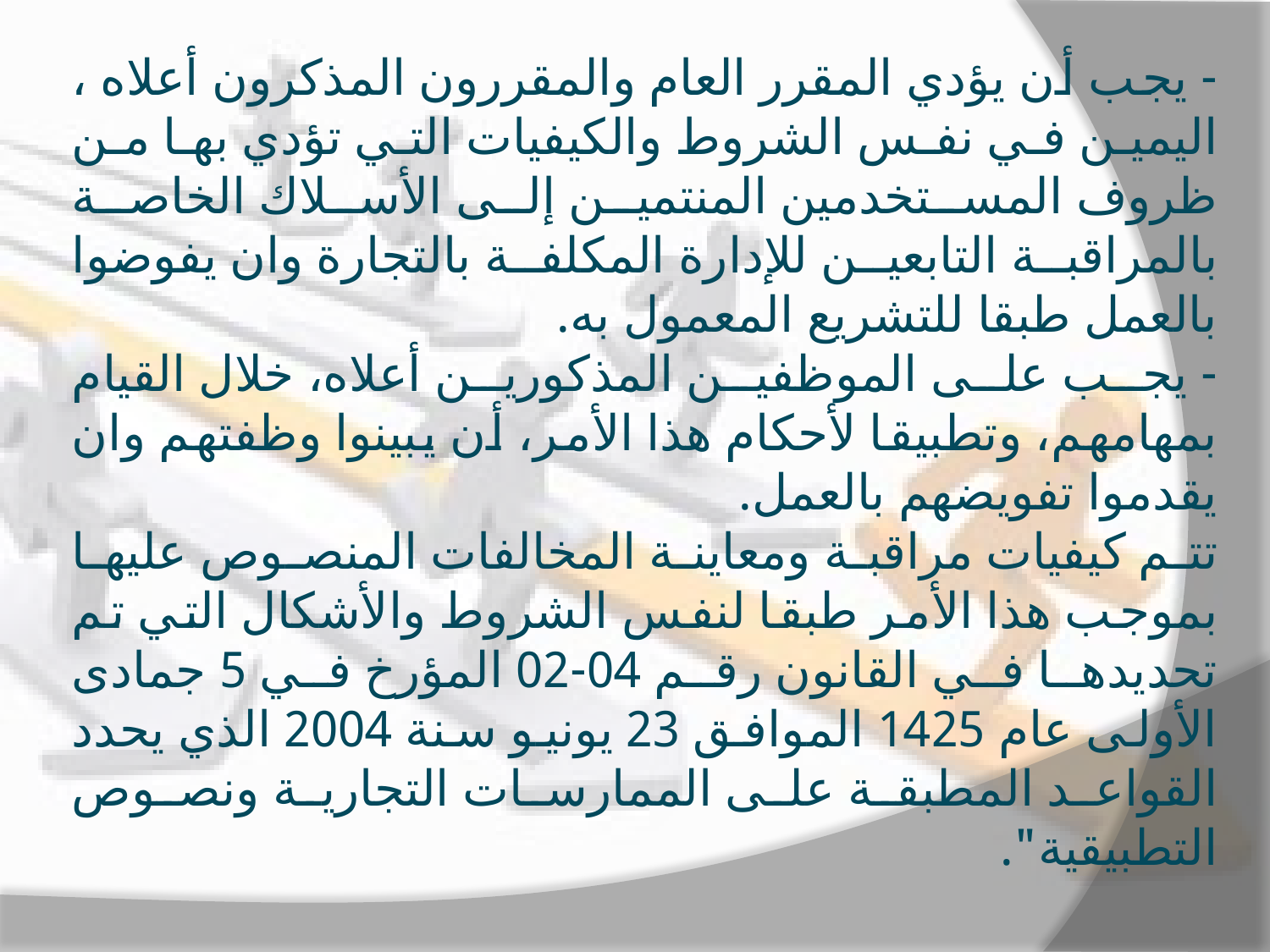

- يجب أن يؤدي المقرر العام والمقررون المذكرون أعلاه ، اليمين في نفس الشروط والكيفيات التي تؤدي بها من ظروف المستخدمين المنتمين إلى الأسلاك الخاصة بالمراقبة التابعين للإدارة المكلفة بالتجارة وان يفوضوا بالعمل طبقا للتشريع المعمول به.
- يجب على الموظفين المذكورين أعلاه، خلال القيام بمهامهم، وتطبيقا لأحكام هذا الأمر، أن يبينوا وظفتهم وان يقدموا تفويضهم بالعمل.
تتم كيفيات مراقبة ومعاينة المخالفات المنصوص عليها بموجب هذا الأمر طبقا لنفس الشروط والأشكال التي تم تحديدها في القانون رقم 04-02 المؤرخ في 5 جمادى الأولى عام 1425 الموافق 23 يونيو سنة 2004 الذي يحدد القواعد المطبقة على الممارسات التجارية ونصوص التطبيقية".